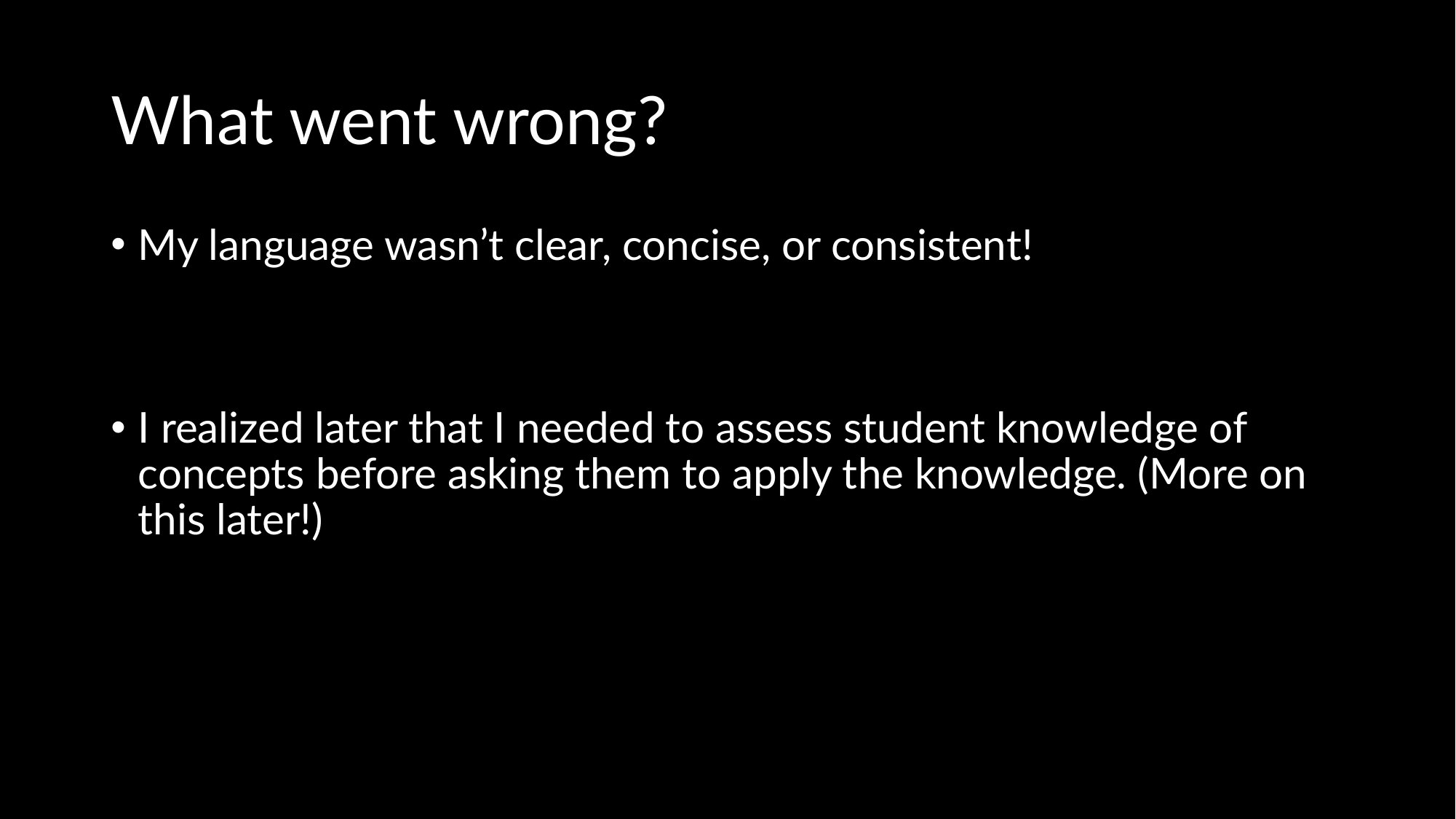

# What went wrong?
My language wasn’t clear, concise, or consistent!

I realized later that I needed to assess student knowledge of concepts before asking them to apply the knowledge. (More on this later!)